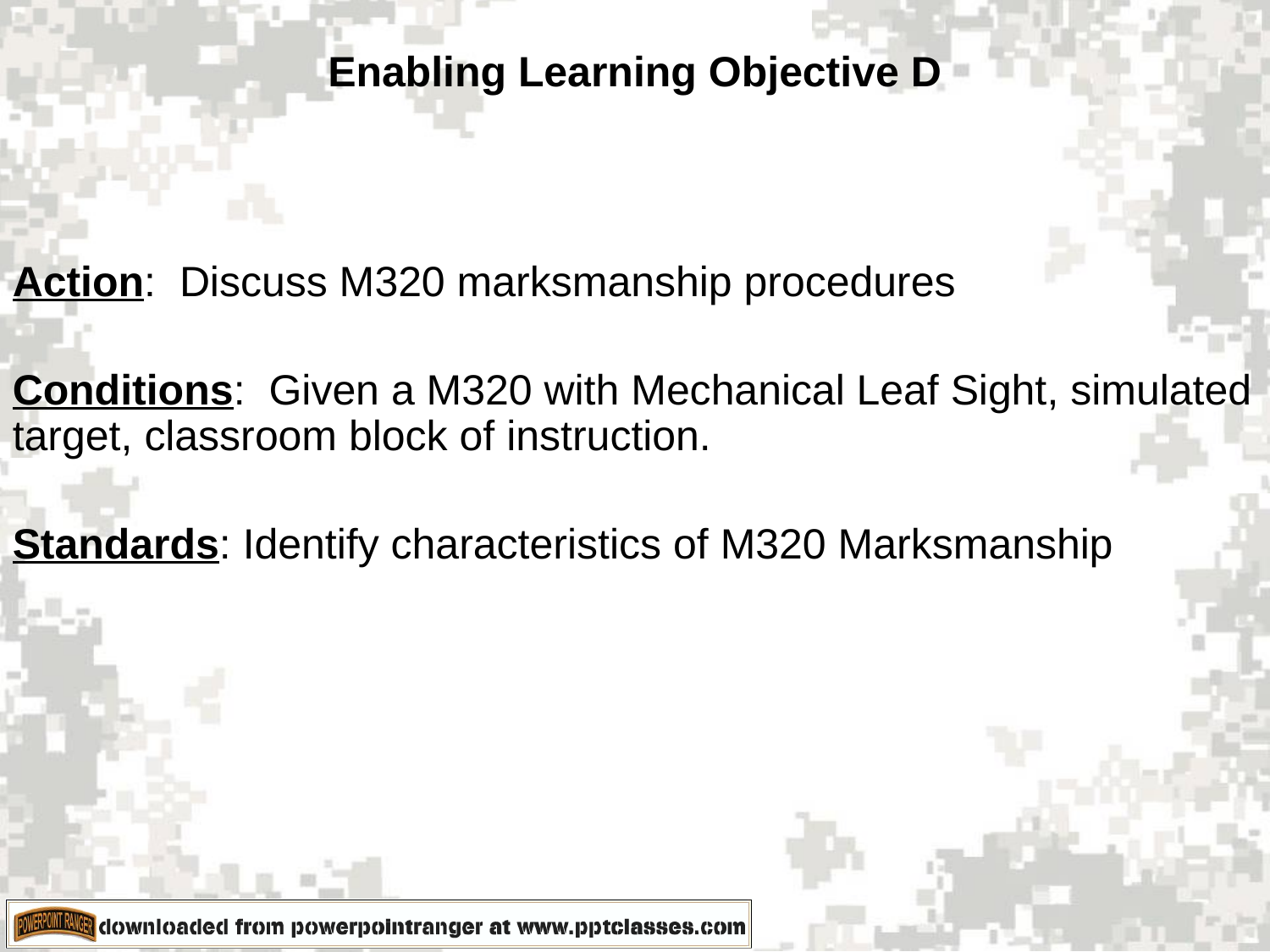

Enabling Learning Objective D
Action:  Discuss M320 marksmanship procedures

Conditions:  Given a M320 with Mechanical Leaf Sight, simulated target, classroom block of instruction.

Standards: Identify characteristics of M320 Marksmanship